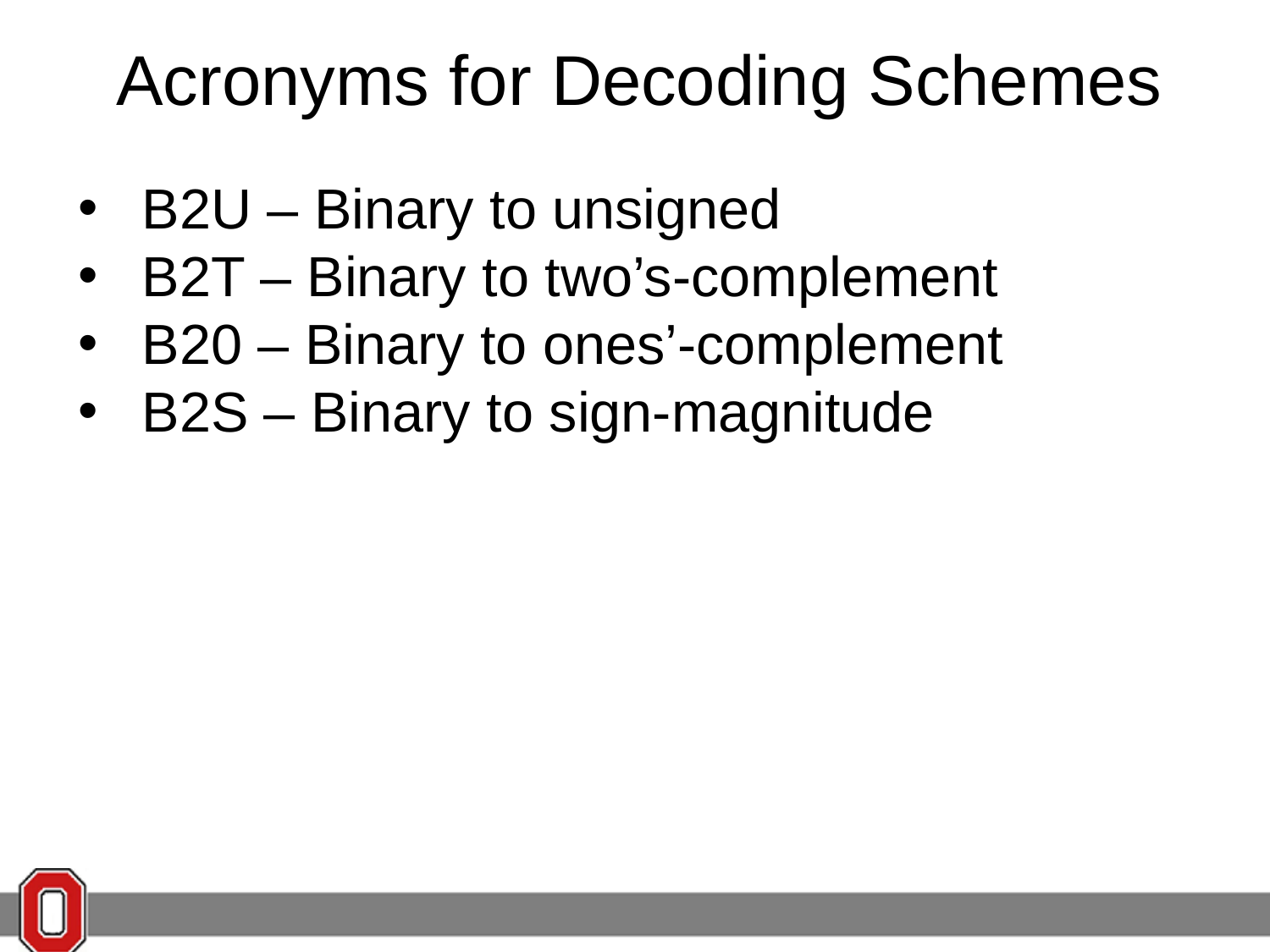

# Acronyms for Decoding Schemes
B2U – Binary to unsigned
B2T – Binary to two’s-complement
B20 – Binary to ones’-complement
B2S – Binary to sign-magnitude